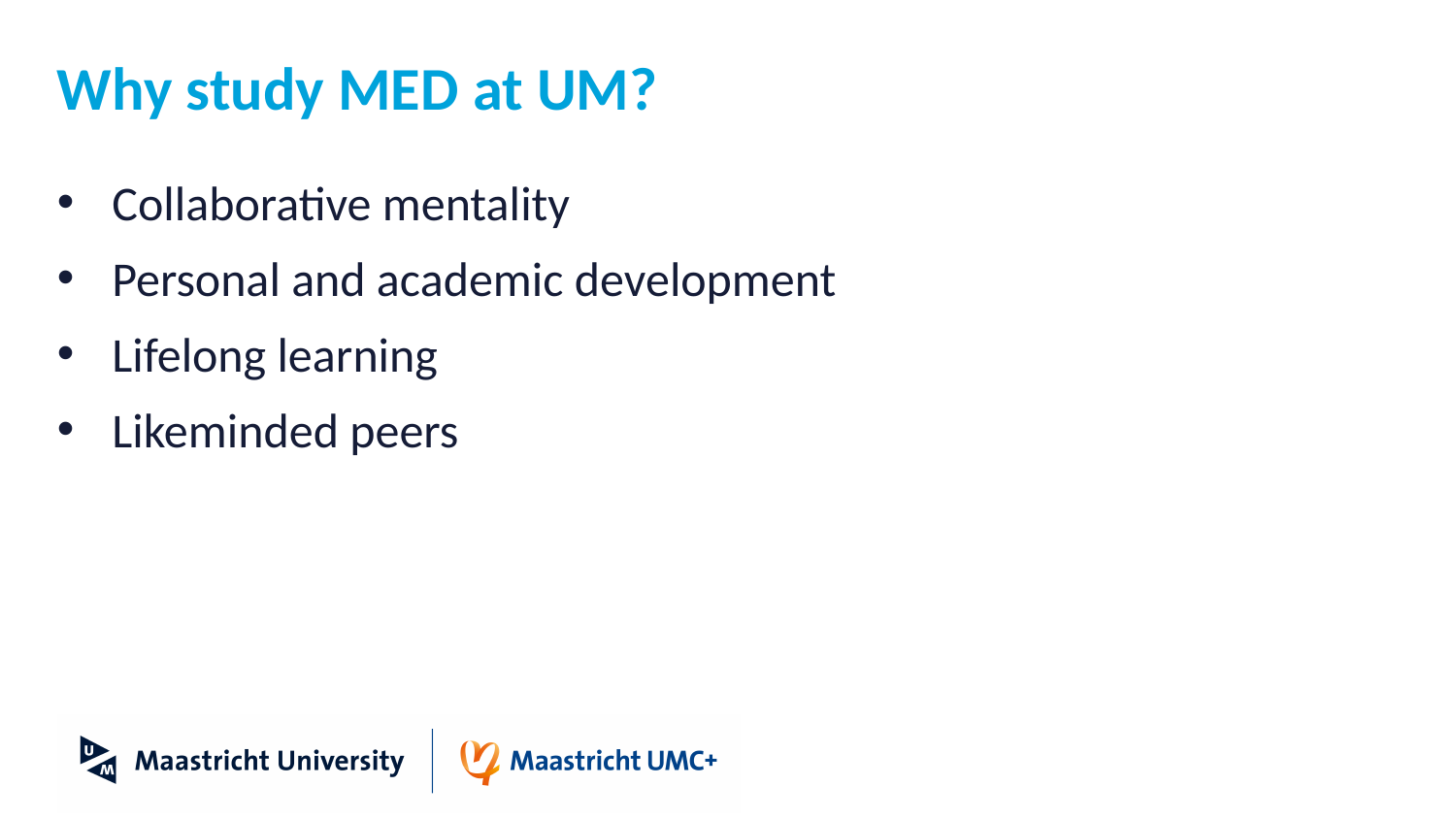

# Why study MED at UM?
Collaborative mentality
Personal and academic development
Lifelong learning
Likeminded peers